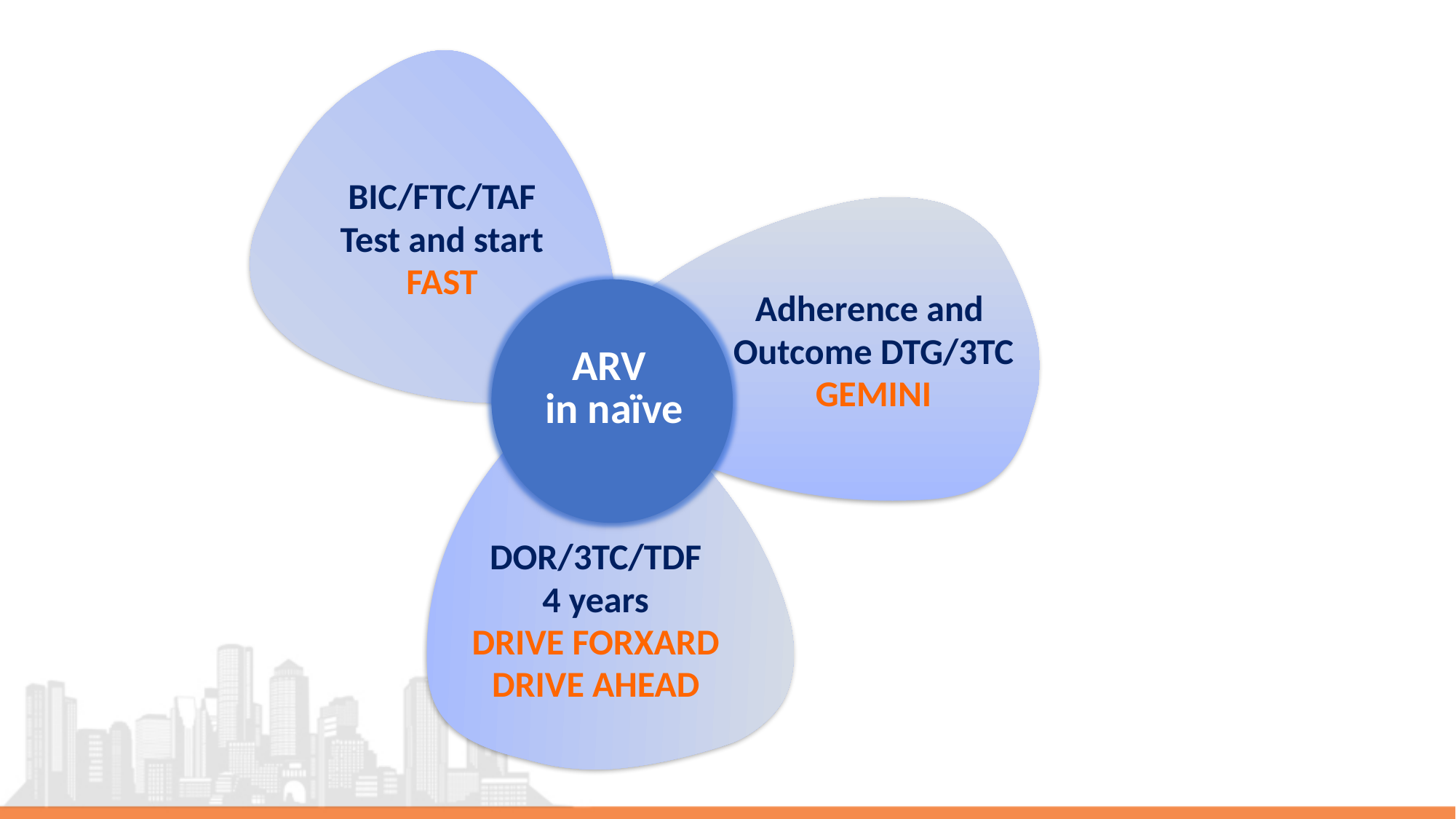

BIC/FTC/TAF
Test and start
FAST

Adherence and
Outcome DTG/3TC
GEMINI
ARV
in naïve

DOR/3TC/TDF
4 years
DRIVE FORXARD
DRIVE AHEAD